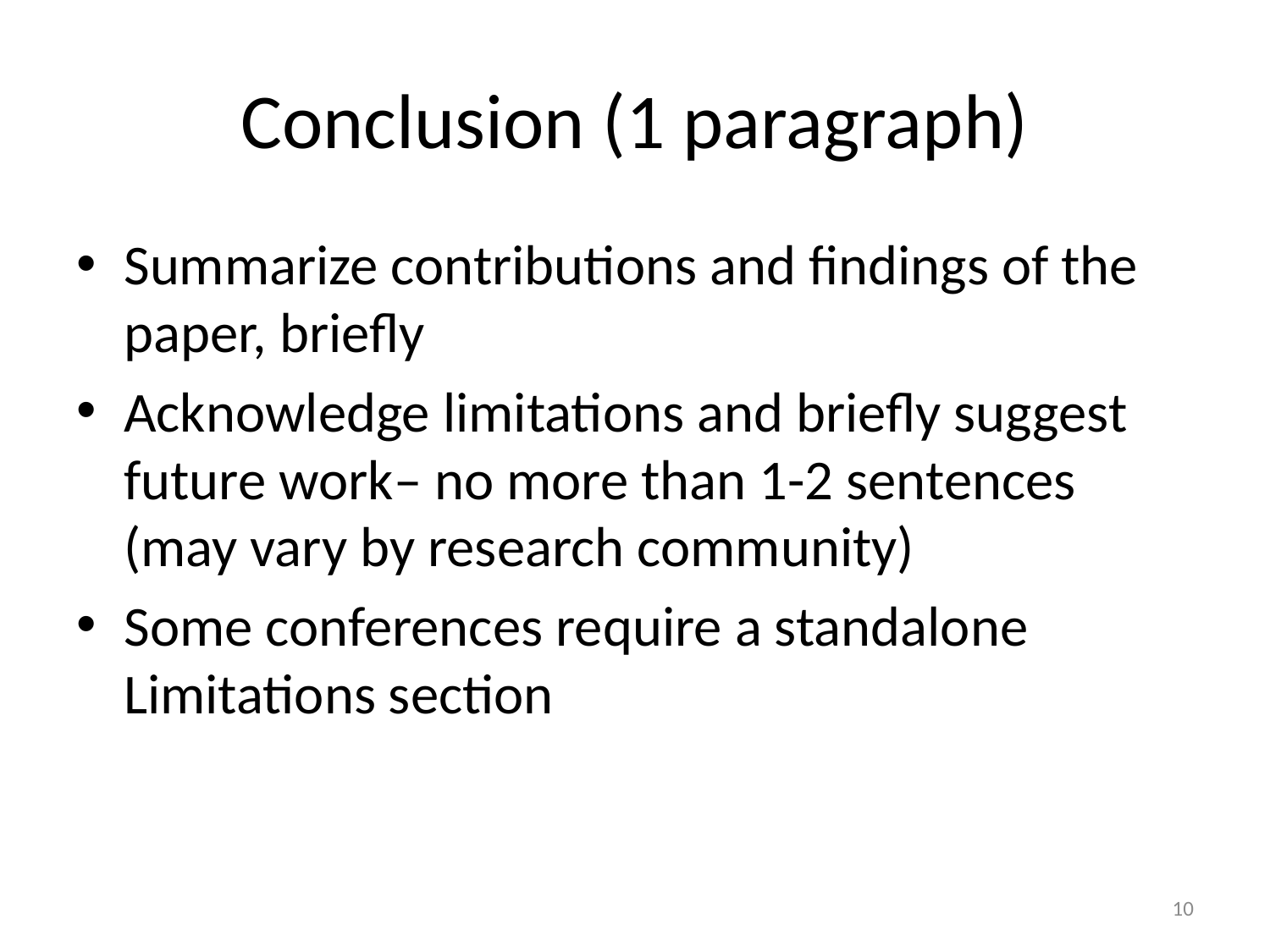

# Conclusion (1 paragraph)
Summarize contributions and findings of the paper, briefly
Acknowledge limitations and briefly suggest future work– no more than 1-2 sentences (may vary by research community)
Some conferences require a standalone Limitations section
10